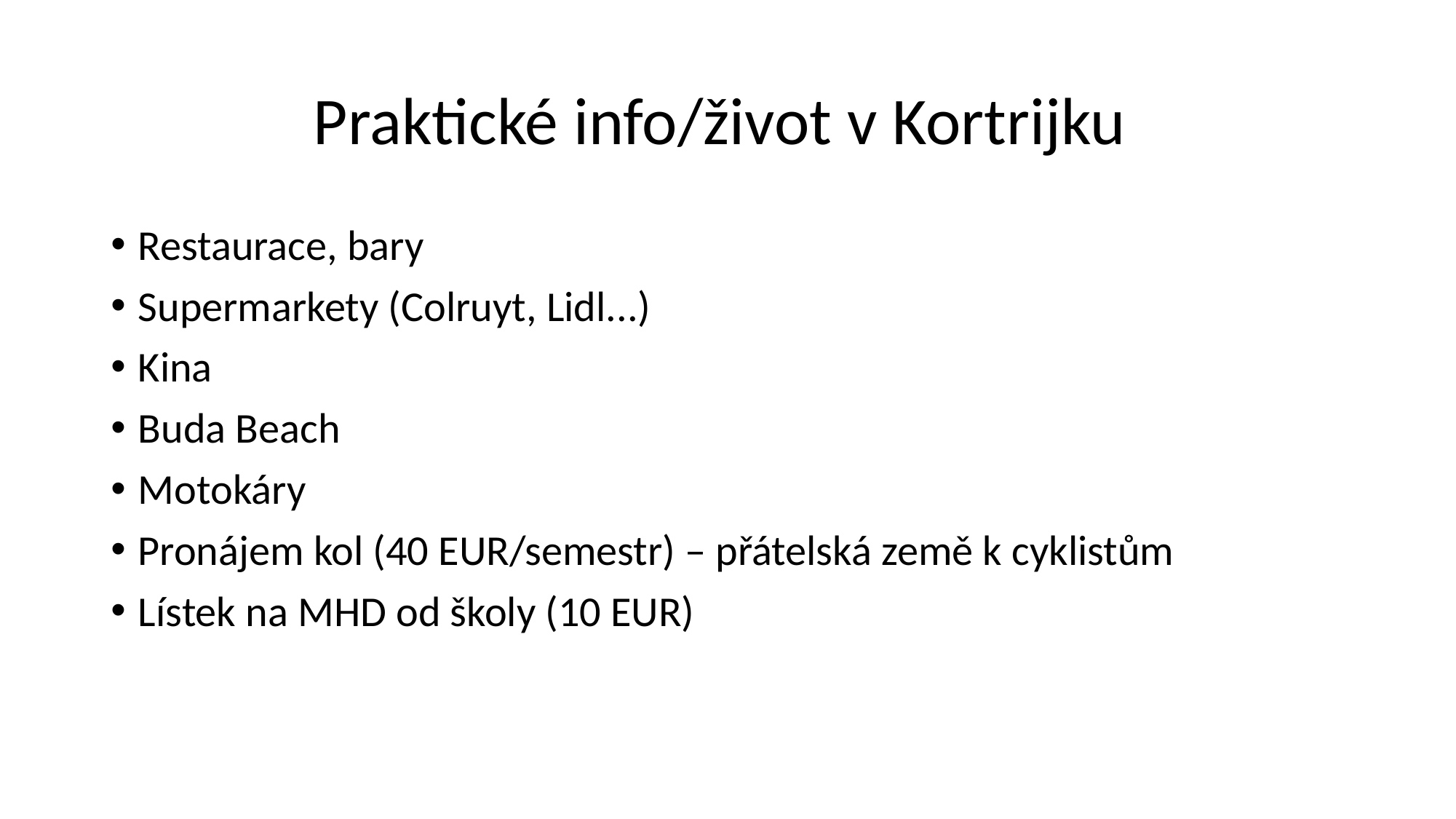

# Praktické info/život v Kortrijku
Restaurace, bary
Supermarkety (Colruyt, Lidl...)
Kina
Buda Beach
Motokáry
Pronájem kol (40 EUR/semestr) – přátelská země k cyklistům
Lístek na MHD od školy (10 EUR)